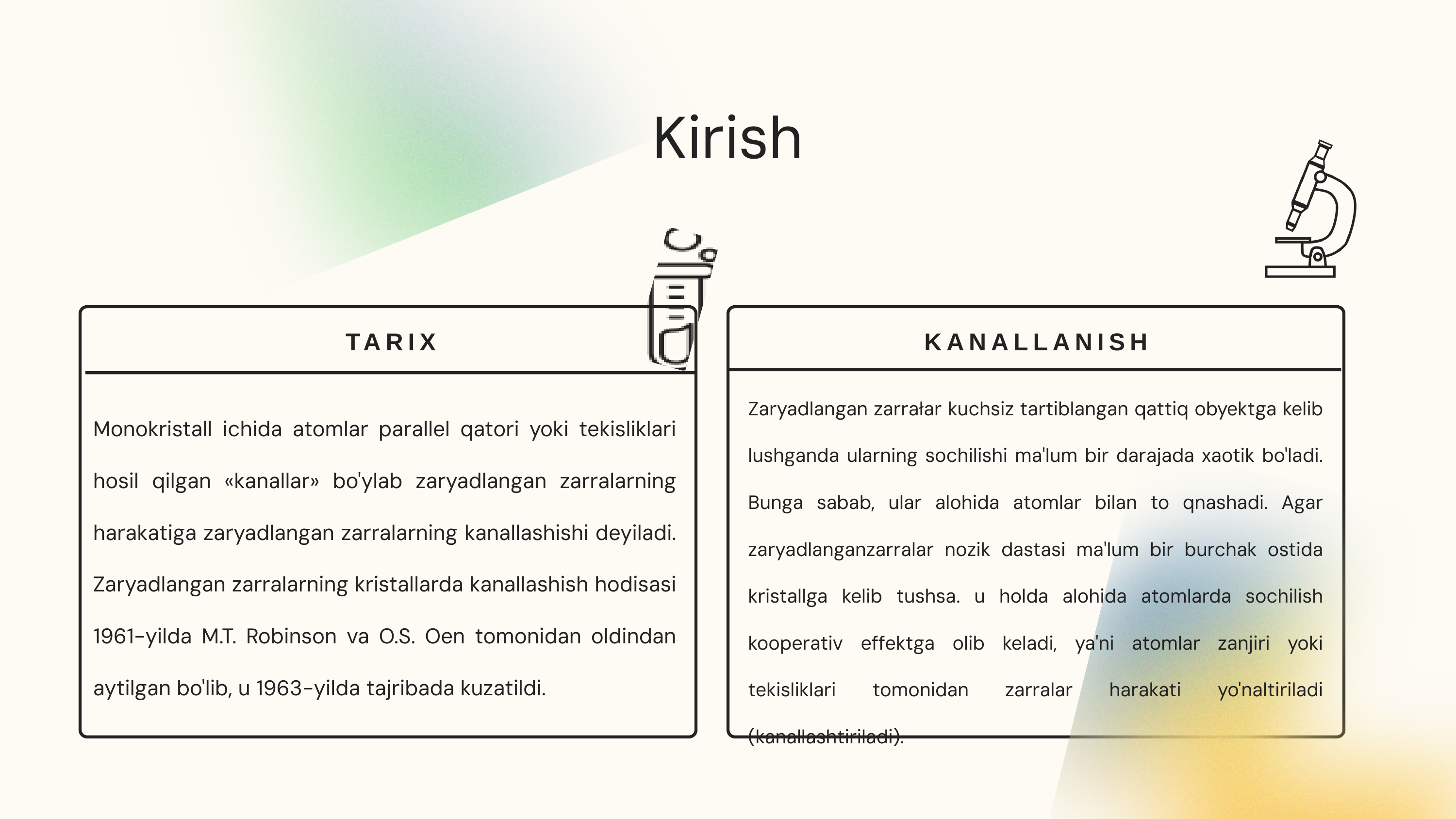

Kirish

TARIX
KANALLANISH

Zaryadlangan zarrałar kuchsiz tartiblangan qattiq obyektga kelib lushganda ularning sochilishi ma'lum bir darajada xaotik bo'ladi. Bunga sabab, ular alohida atomlar bilan to qnashadi. Agar zaryadlanganzarralar nozik dastasi ma'lum bir burchak ostida kristallga kelib tushsa. u holda alohida atomlarda sochilish kooperativ effektga olib keladi, ya'ni atomlar zanjiri yoki tekisliklari tomonidan zarralar harakati yo'naltiriladi (kanallashtiriladi).

Monokristall ichida atomlar parallel qatori yoki tekisliklari hosil qilgan «kanallar» bo'ylab zaryadlangan zarralarning harakatiga zaryadlangan zarralarning kanallashishi deyiladi. Zaryadlangan zarralarning kristallarda kanallashish hodisasi 1961-yilda M.T. Robinson va O.S. Oen tomonidan oldindan aytilgan bo'lib, u 1963-yilda tajribada kuzatildi.